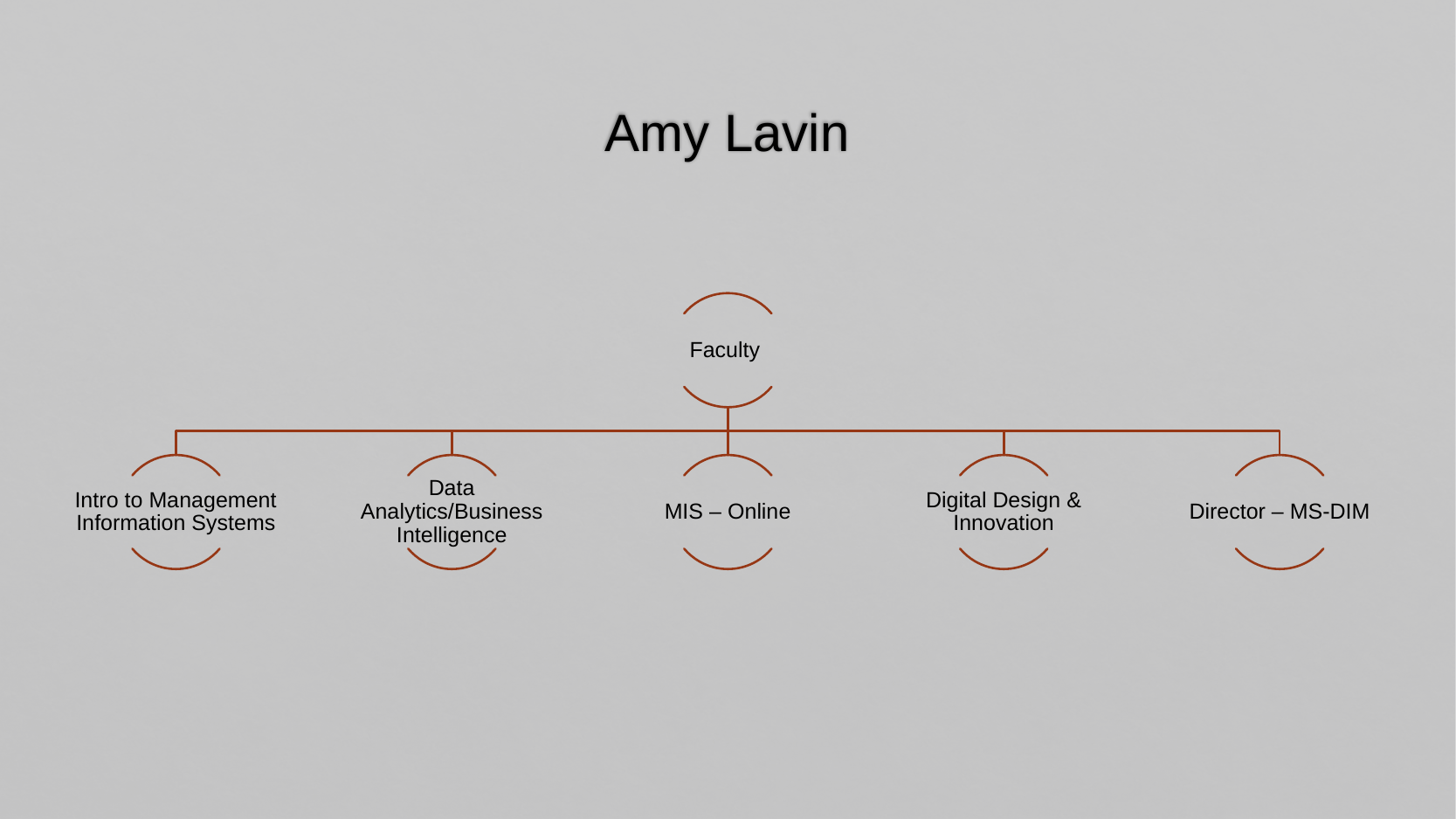

# Amy Lavin
Faculty
Intro to Management Information Systems
Data Analytics/Business Intelligence
MIS – Online
Digital Design & Innovation
Director – MS-DIM